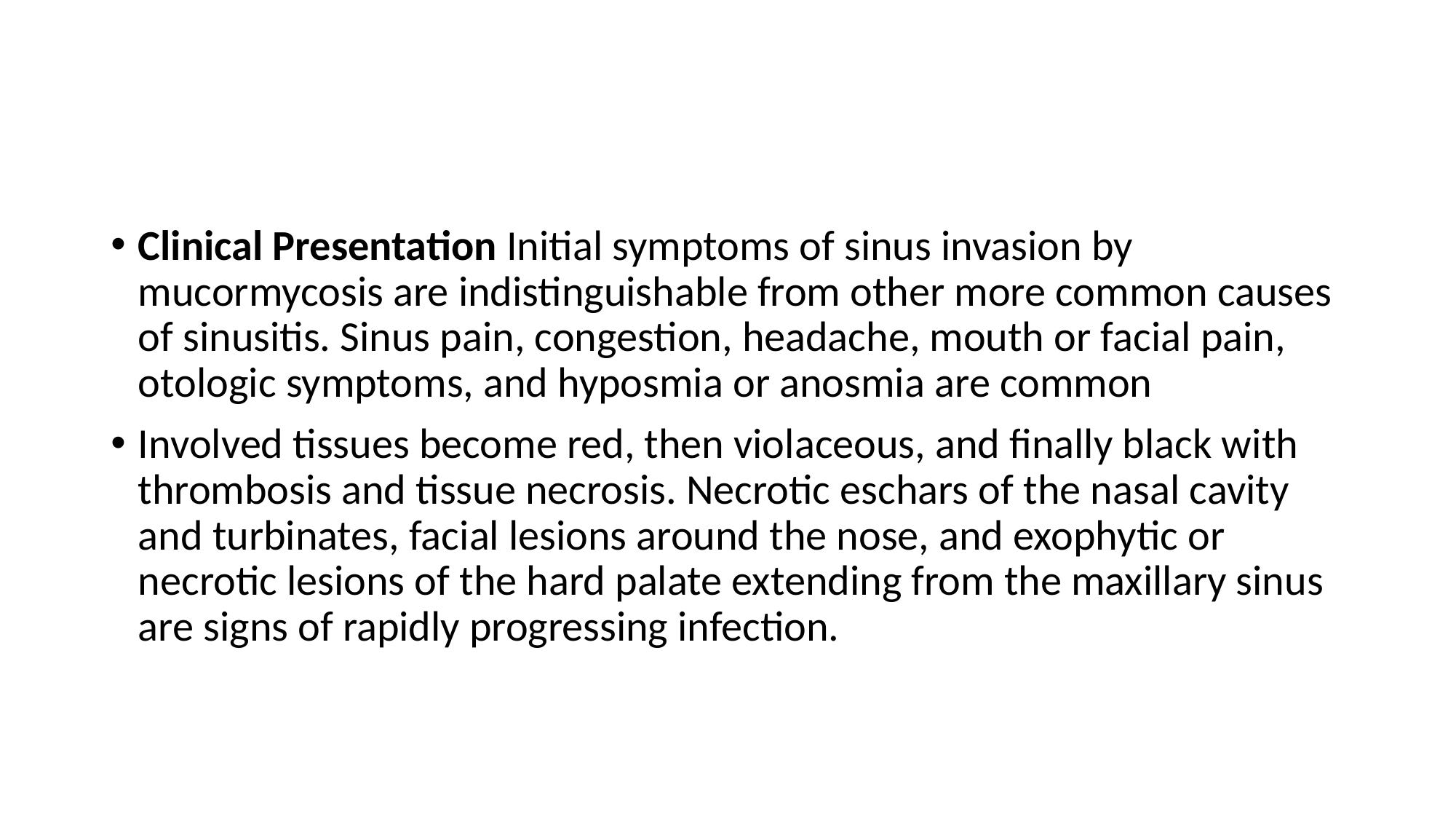

#
Clinical Presentation Initial symptoms of sinus invasion by mucormycosis are indistinguishable from other more common causes of sinusitis. Sinus pain, congestion, headache, mouth or facial pain, otologic symptoms, and hyposmia or anosmia are common
Involved tissues become red, then violaceous, and finally black with thrombosis and tissue necrosis. Necrotic eschars of the nasal cavity and turbinates, facial lesions around the nose, and exophytic or necrotic lesions of the hard palate extending from the maxillary sinus are signs of rapidly progressing infection.